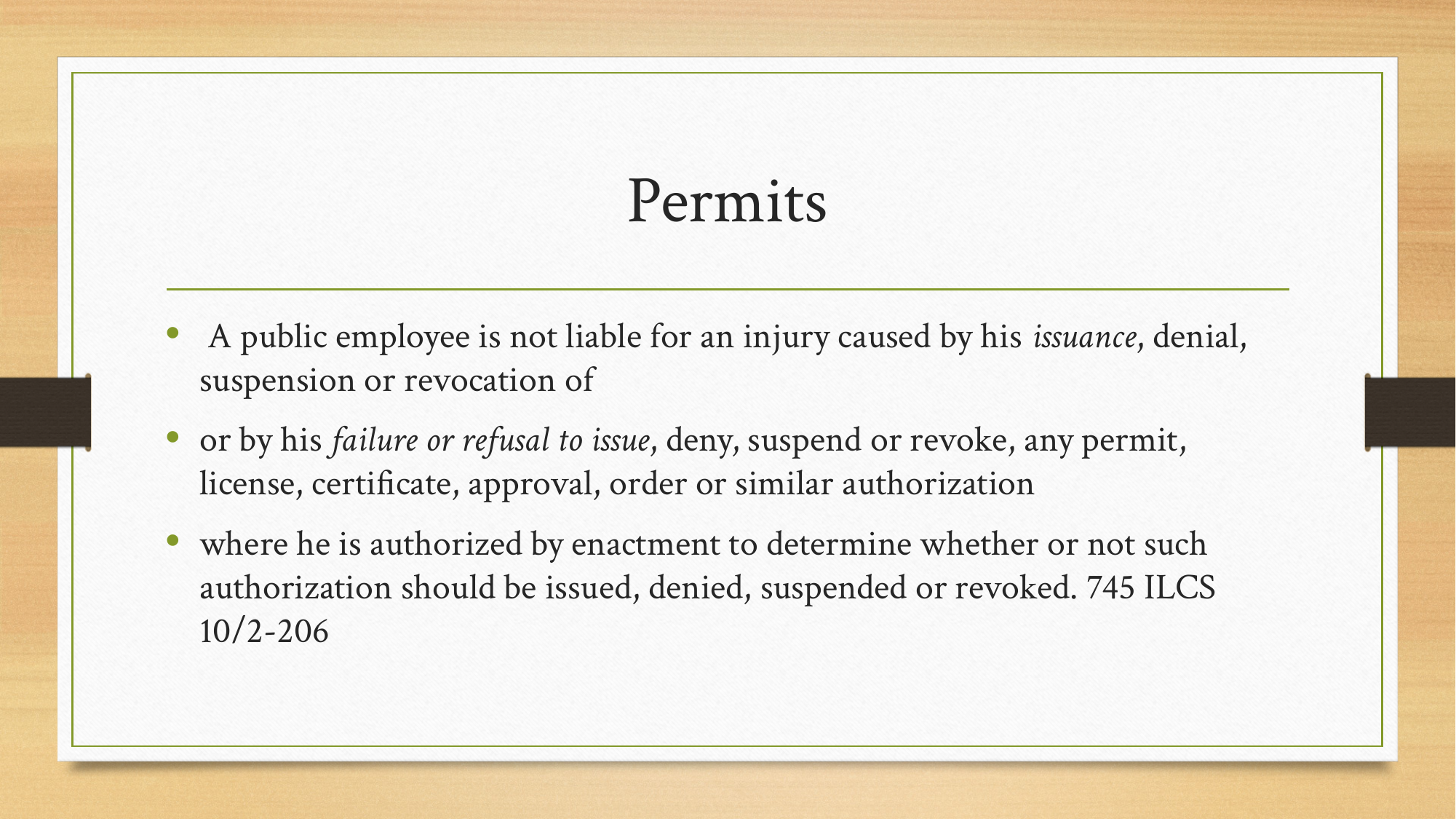

# Permits
 A public employee is not liable for an injury caused by his issuance, denial, suspension or revocation of
or by his failure or refusal to issue, deny, suspend or revoke, any permit, license, certificate, approval, order or similar authorization
where he is authorized by enactment to determine whether or not such authorization should be issued, denied, suspended or revoked. 745 ILCS 10/2-206